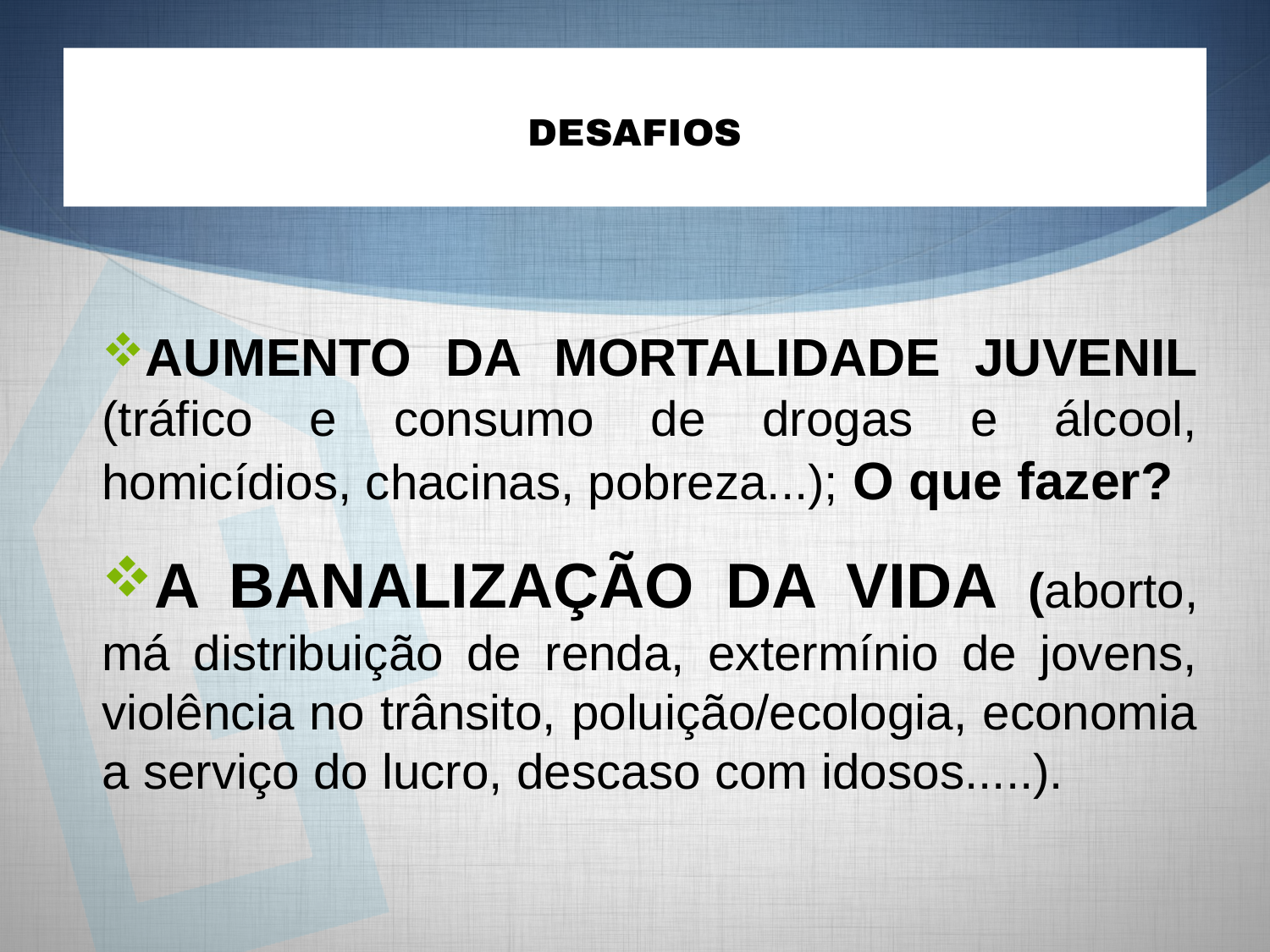

# DESAFIOS
AUMENTO DA MORTALIDADE JUVENIL (tráfico e consumo de drogas e álcool, homicídios, chacinas, pobreza...); O que fazer?
A BANALIZAÇÃO DA VIDA (aborto, má distribuição de renda, extermínio de jovens, violência no trânsito, poluição/ecologia, economia a serviço do lucro, descaso com idosos.....).